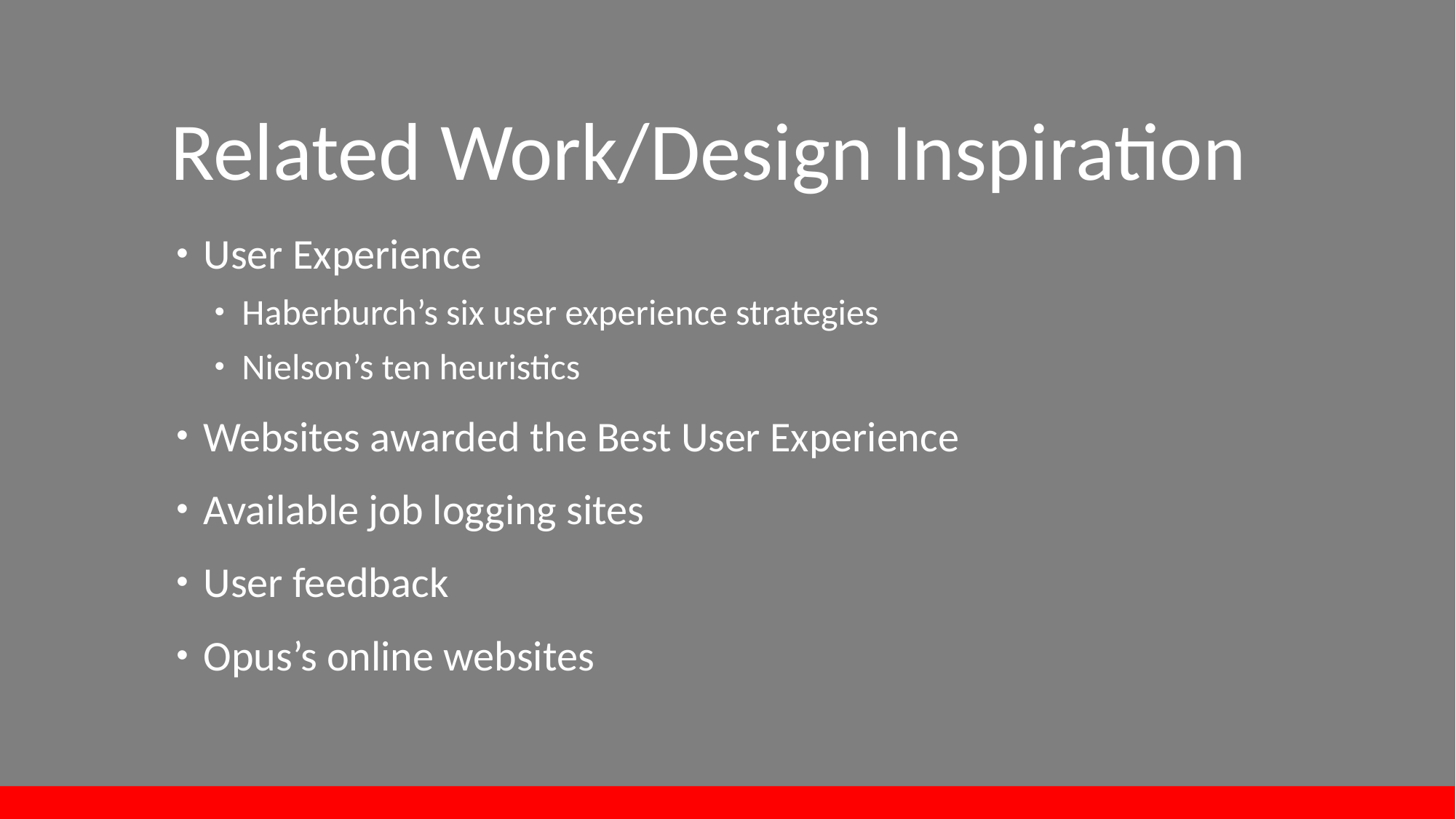

# Related Work/Design Inspiration
User Experience
Haberburch’s six user experience strategies
Nielson’s ten heuristics
Websites awarded the Best User Experience
Available job logging sites
User feedback
Opus’s online websites